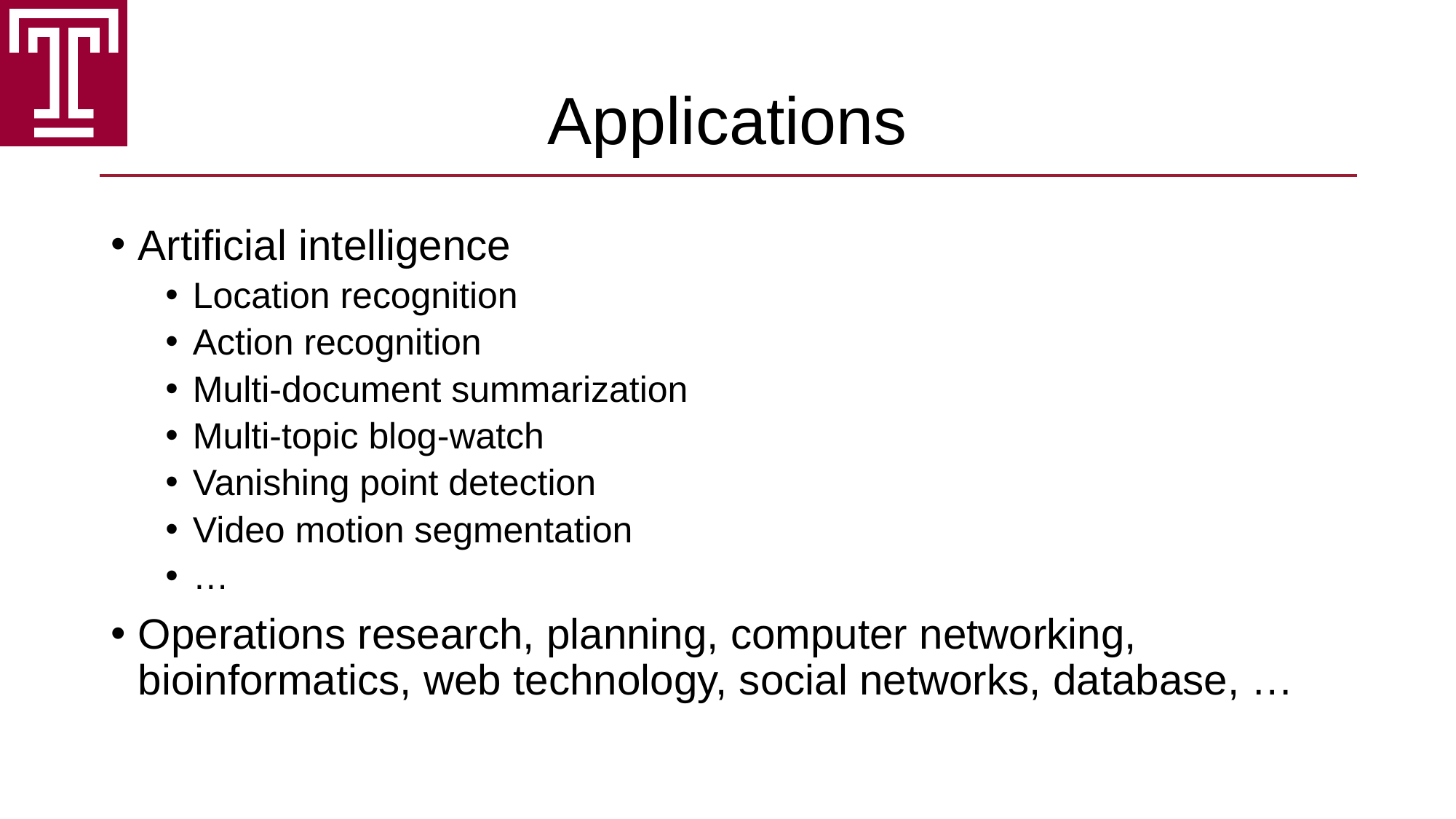

# Applications
Artificial intelligence
Location recognition
Action recognition
Multi-document summarization
Multi-topic blog-watch
Vanishing point detection
Video motion segmentation
…
Operations research, planning, computer networking, bioinformatics, web technology, social networks, database, …